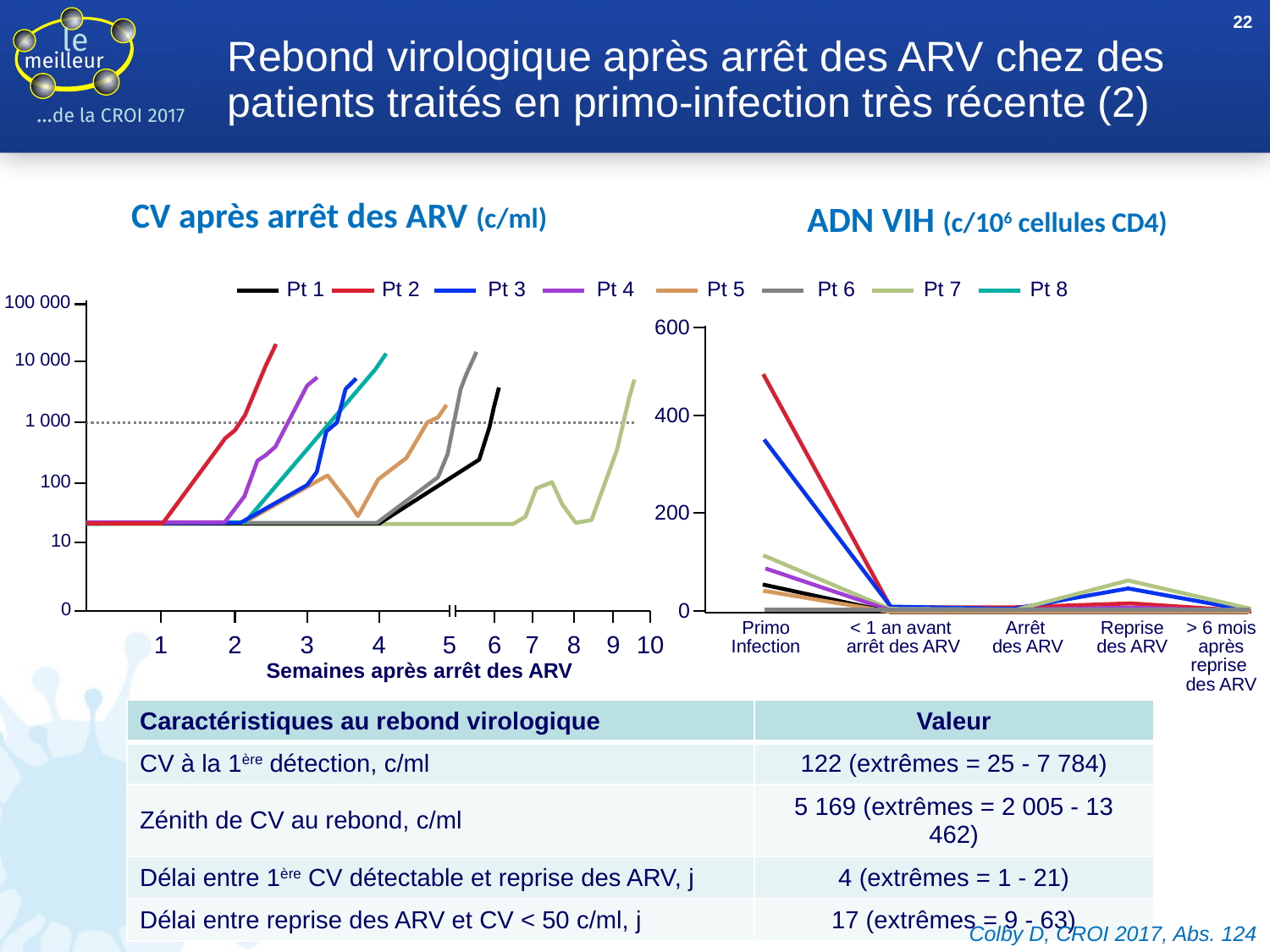

22

# Rebond virologique après arrêt des ARV chez des patients traités en primo-infection très récente (2)
ADN VIH (c/106 cellules CD4)
CV après arrêt des ARV (c/ml)
Pt 1
Pt 2
Pt 3
Pt 4
Pt 5
Pt 6
Pt 7
Pt 8
100 000

600

400

200

0

10 000

1 000

100
10
0
Primo
Infection

< 1 an avant
arrêt des ARV
Arrêt
des ARV
Reprise
des ARV
> 6 mois
 après
reprise
des ARV
1
2
3
4
5
6
7
8
9
10
Semaines après arrêt des ARV
| Caractéristiques au rebond virologique | Valeur |
| --- | --- |
| CV à la 1ère détection, c/ml | 122 (extrêmes = 25 - 7 784) |
| Zénith de CV au rebond, c/ml | 5 169 (extrêmes = 2 005 - 13 462) |
| Délai entre 1ère CV détectable et reprise des ARV, j | 4 (extrêmes = 1 - 21) |
| Délai entre reprise des ARV et CV < 50 c/ml, j | 17 (extrêmes = 9 - 63) |
Colby D, CROI 2017, Abs. 124